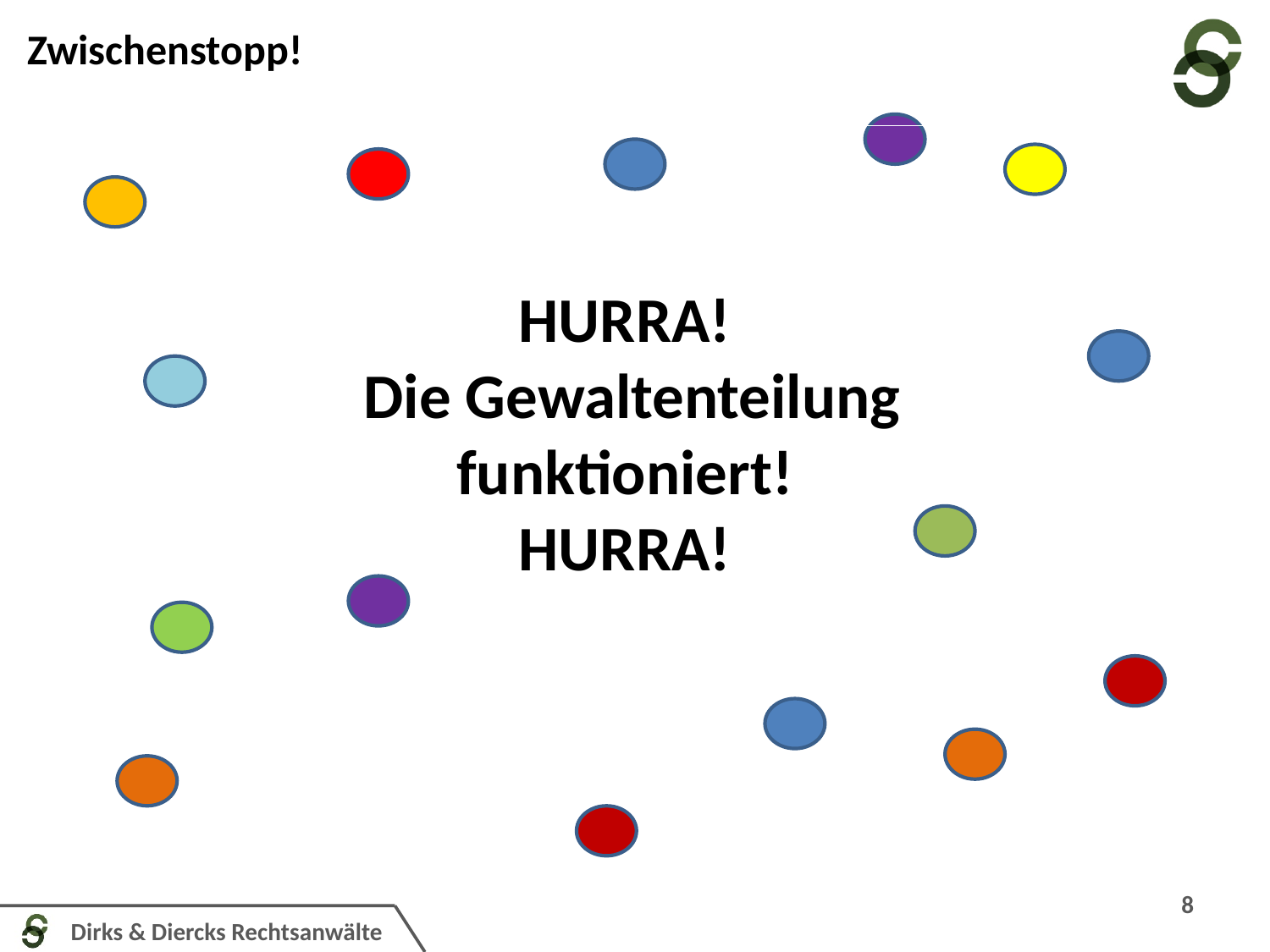

Zwischenstopp!

HURRA!
Die Gewaltenteilung funktioniert!
HURRA!

8